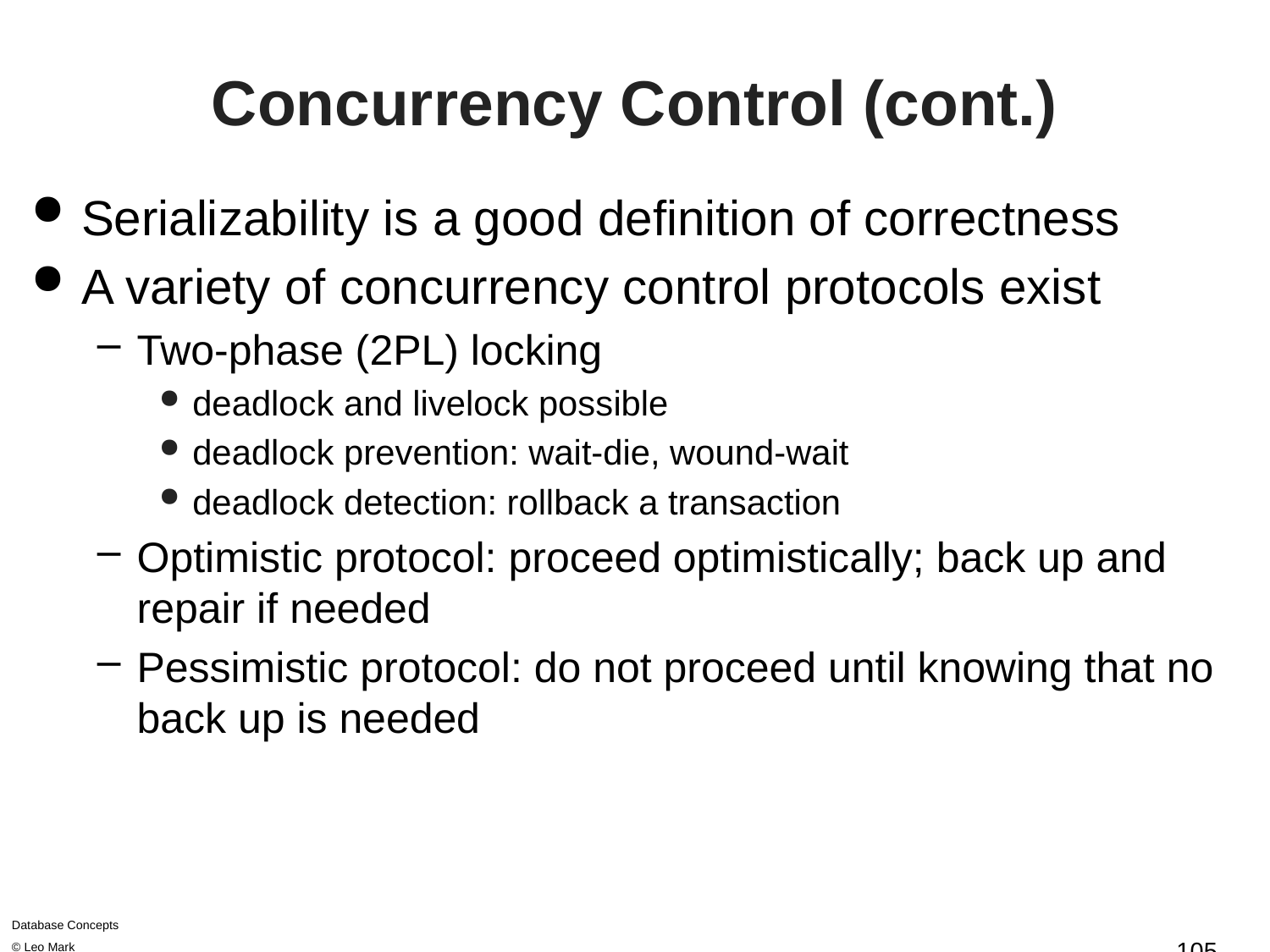

# Concurrency Control (cont.)
Serializability is a good definition of correctness
A variety of concurrency control protocols exist
Two-phase (2PL) locking
deadlock and livelock possible
deadlock prevention: wait-die, wound-wait
deadlock detection: rollback a transaction
Optimistic protocol: proceed optimistically; back up and repair if needed
Pessimistic protocol: do not proceed until knowing that no back up is needed